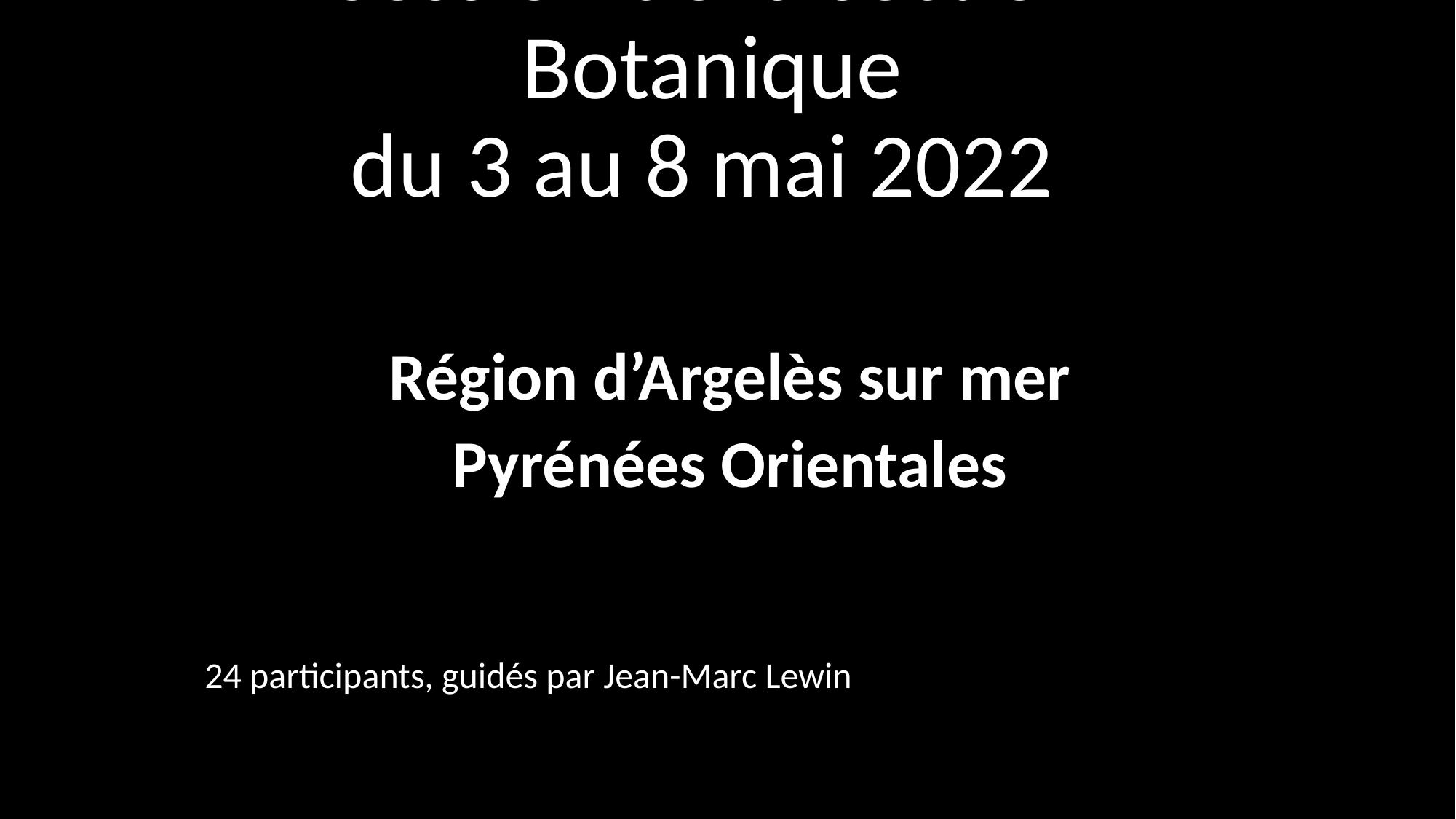

# Session de la section Botanique du 3 au 8 mai 2022
Région d’Argelès sur mer
Pyrénées Orientales
24 participants, guidés par Jean-Marc Lewin